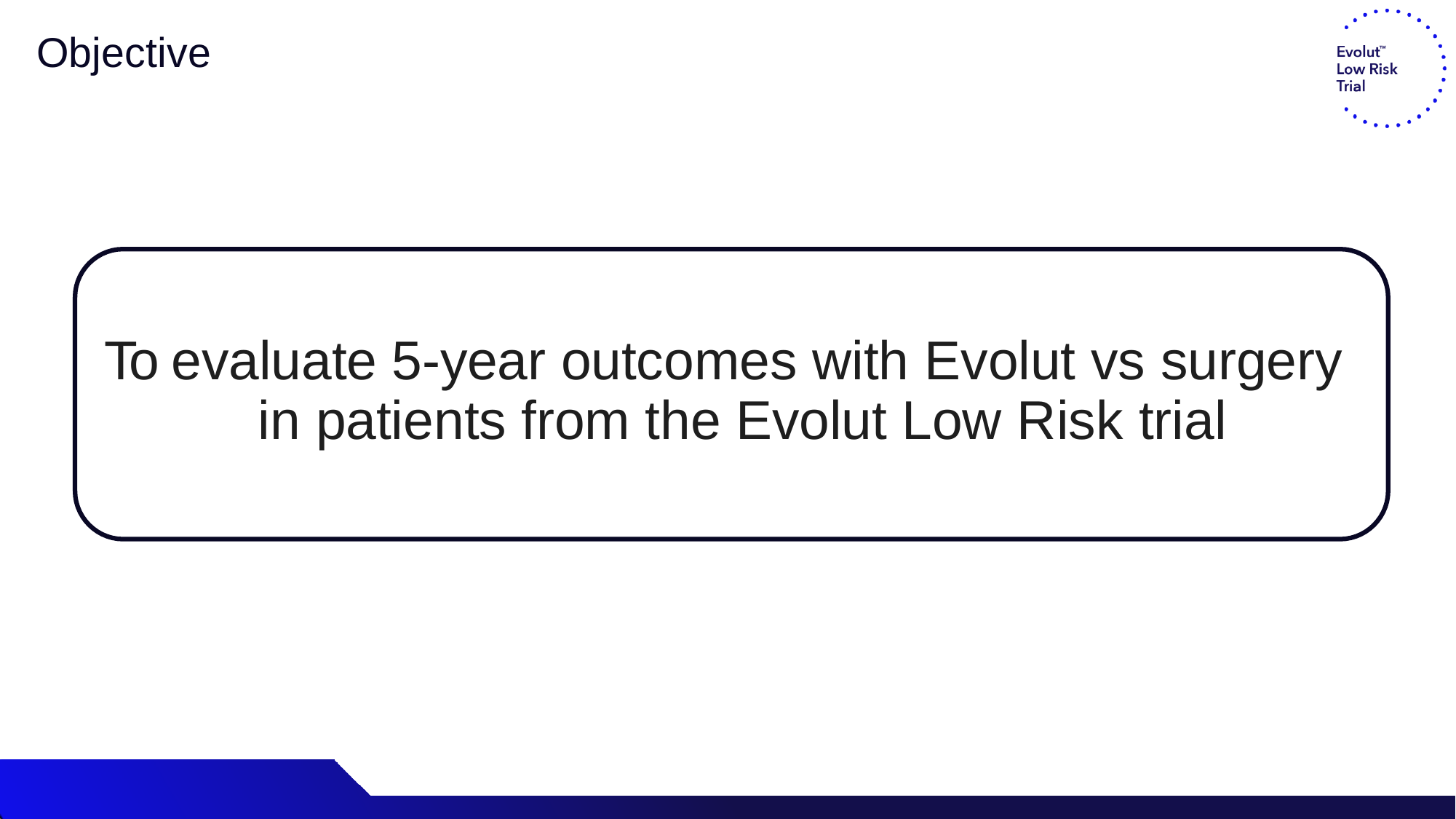

Objective

To evaluate 5-year outcomes with Evolut vs surgery  in patients from the Evolut Low Risk trial